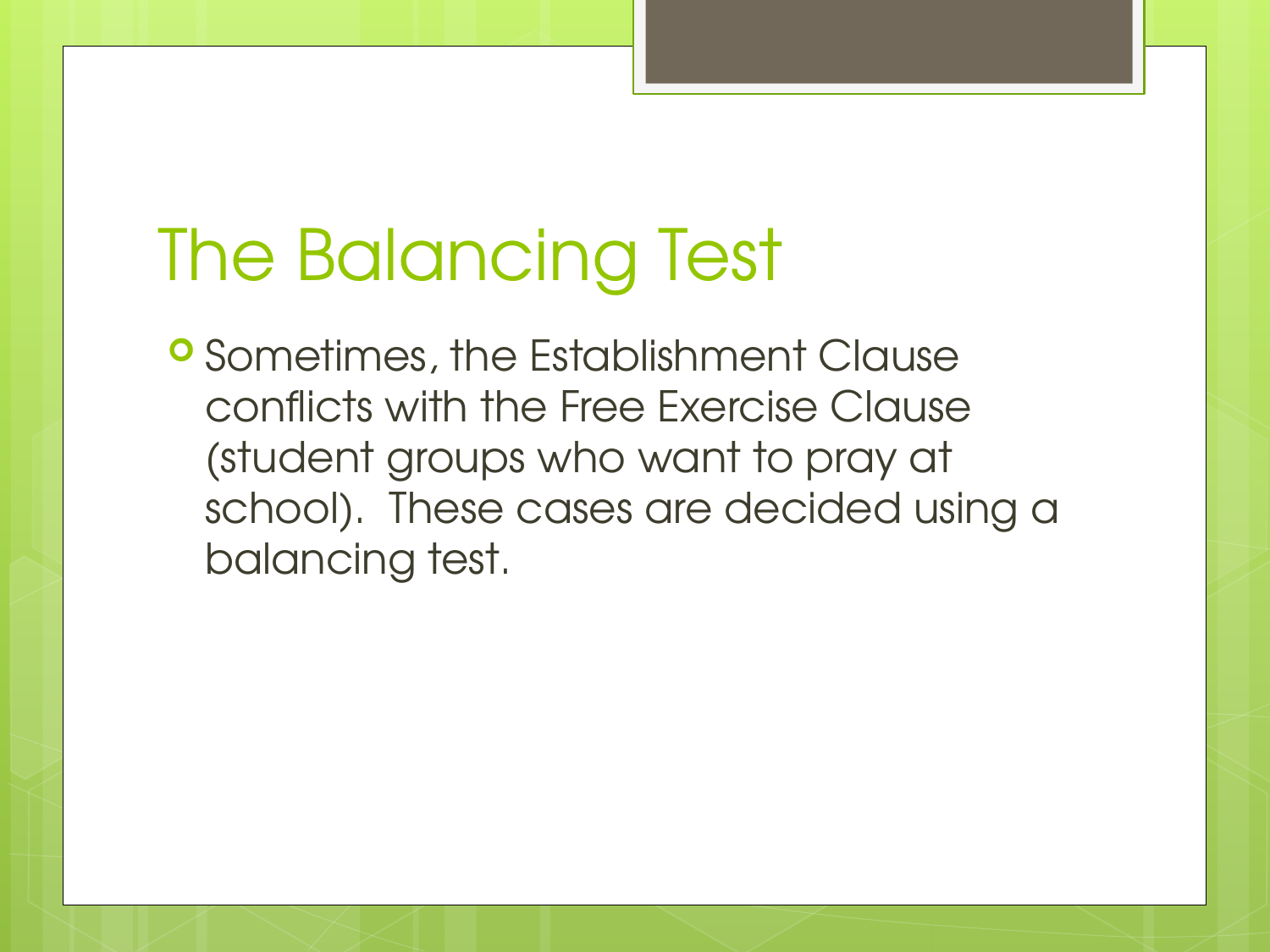

# The Balancing Test
Sometimes, the Establishment Clause conflicts with the Free Exercise Clause (student groups who want to pray at school).  These cases are decided using a balancing test.